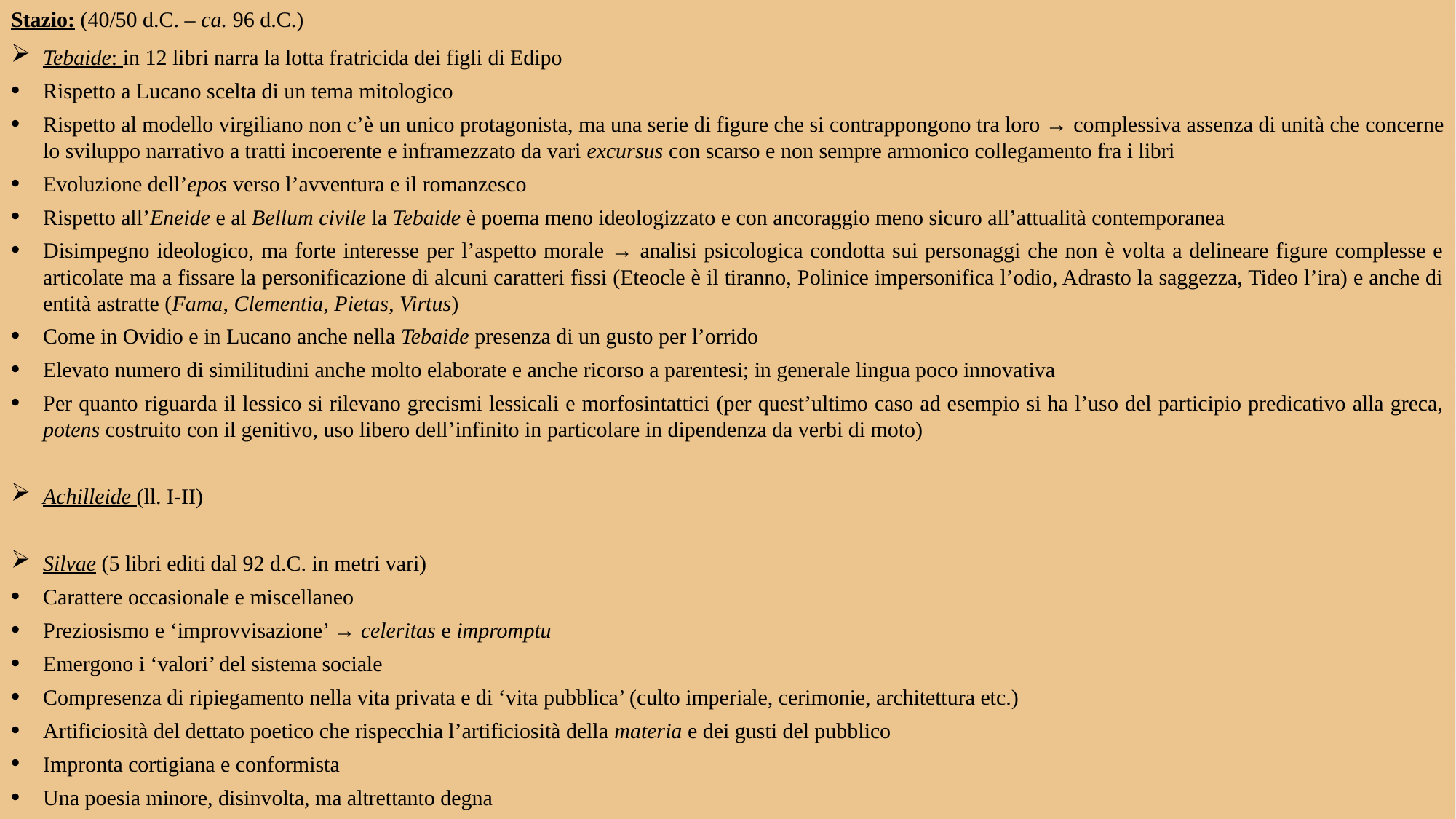

Stazio: (40/50 d.C. – ca. 96 d.C.)
Tebaide: in 12 libri narra la lotta fratricida dei figli di Edipo
Rispetto a Lucano scelta di un tema mitologico
Rispetto al modello virgiliano non c’è un unico protagonista, ma una serie di figure che si contrappongono tra loro → complessiva assenza di unità che concerne lo sviluppo narrativo a tratti incoerente e inframezzato da vari excursus con scarso e non sempre armonico collegamento fra i libri
Evoluzione dell’epos verso l’avventura e il romanzesco
Rispetto all’Eneide e al Bellum civile la Tebaide è poema meno ideologizzato e con ancoraggio meno sicuro all’attualità contemporanea
Disimpegno ideologico, ma forte interesse per l’aspetto morale → analisi psicologica condotta sui personaggi che non è volta a delineare figure complesse e articolate ma a fissare la personificazione di alcuni caratteri fissi (Eteocle è il tiranno, Polinice impersonifica l’odio, Adrasto la saggezza, Tideo l’ira) e anche di entità astratte (Fama, Clementia, Pietas, Virtus)
Come in Ovidio e in Lucano anche nella Tebaide presenza di un gusto per l’orrido
Elevato numero di similitudini anche molto elaborate e anche ricorso a parentesi; in generale lingua poco innovativa
Per quanto riguarda il lessico si rilevano grecismi lessicali e morfosintattici (per quest’ultimo caso ad esempio si ha l’uso del participio predicativo alla greca, potens costruito con il genitivo, uso libero dell’infinito in particolare in dipendenza da verbi di moto)

Achilleide (ll. I-II)

Silvae (5 libri editi dal 92 d.C. in metri vari)
Carattere occasionale e miscellaneo
Preziosismo e ‘improvvisazione’ → celeritas e impromptu
Emergono i ‘valori’ del sistema sociale
Compresenza di ripiegamento nella vita privata e di ‘vita pubblica’ (culto imperiale, cerimonie, architettura etc.)
Artificiosità del dettato poetico che rispecchia l’artificiosità della materia e dei gusti del pubblico
Impronta cortigiana e conformista
Una poesia minore, disinvolta, ma altrettanto degna